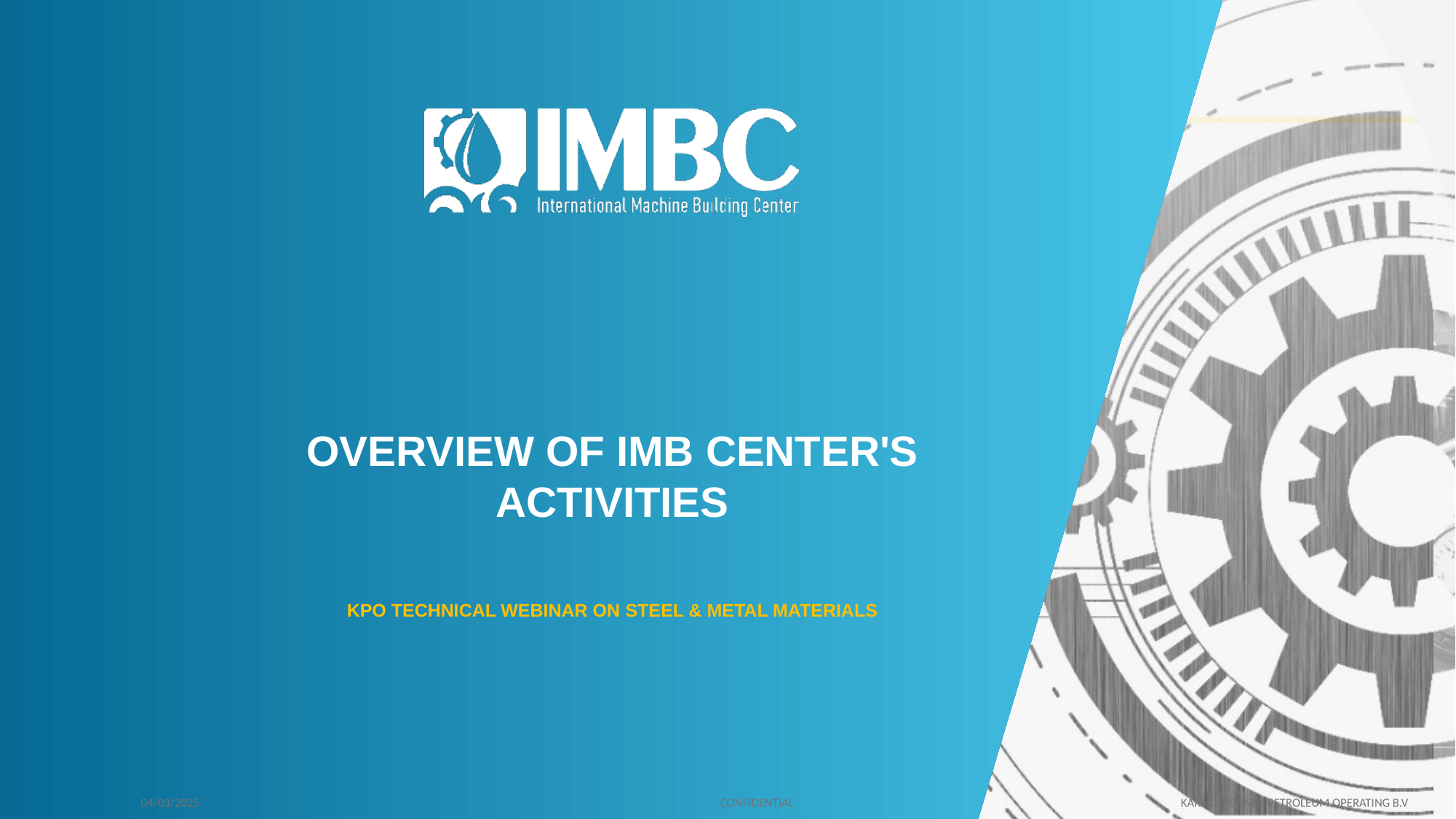

Overview of IMB Center's activities

KPO TECHNICAL WEBINAR ON Steel & metal materials
04/03/2025                                                                                                                                                                                               CONFIDENTIAL                                                                                                                                              KARACHAGANAK PETROLEUM OPERATING B.V